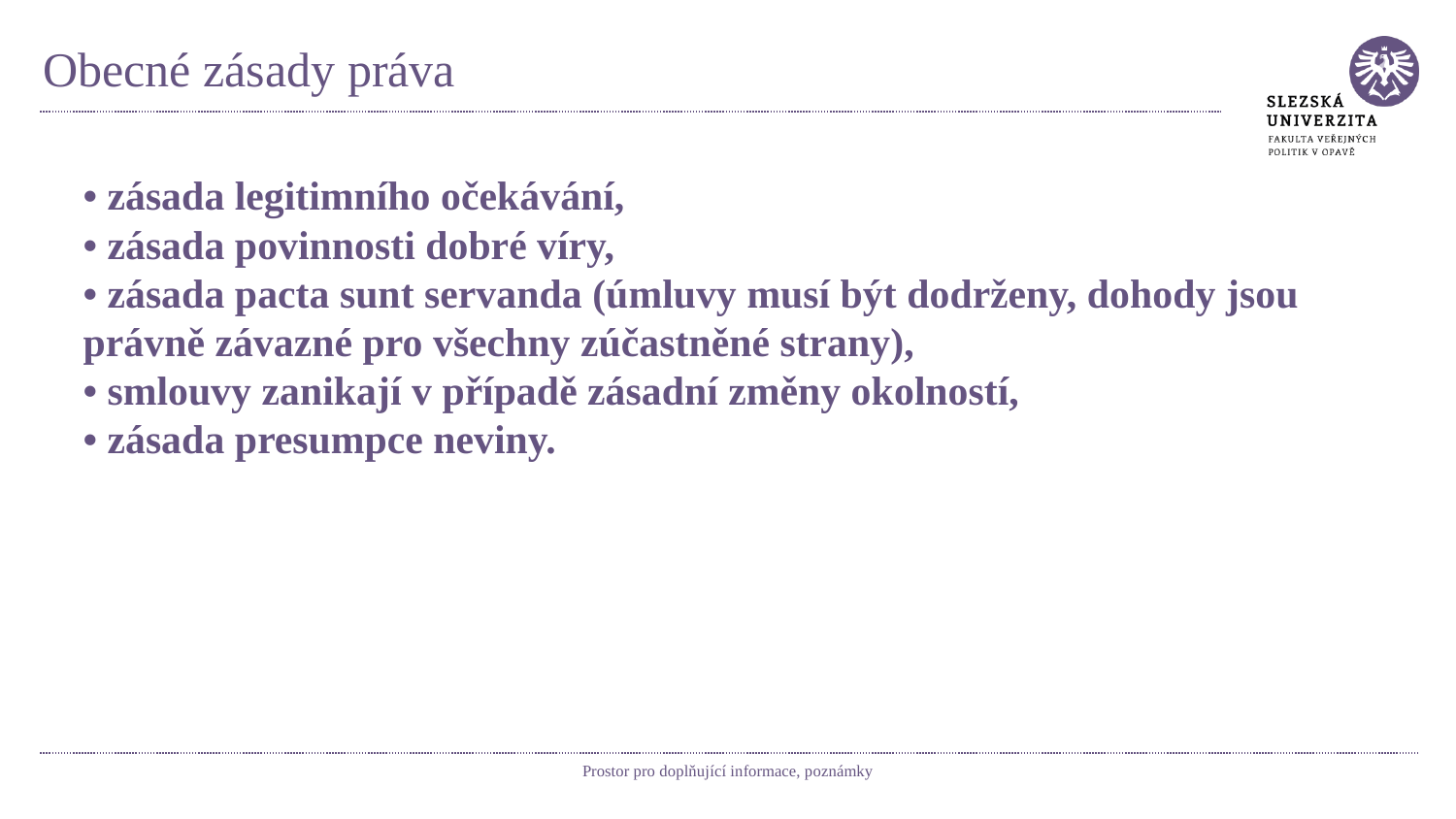

# Obecné zásady práva
• zásada legitimního očekávání,
• zásada povinnosti dobré víry,
• zásada pacta sunt servanda (úmluvy musí být dodrženy, dohody jsou právně závazné pro všechny zúčastněné strany),
• smlouvy zanikají v případě zásadní změny okolností,
• zásada presumpce neviny.

Prostor pro doplňující informace, poznámky